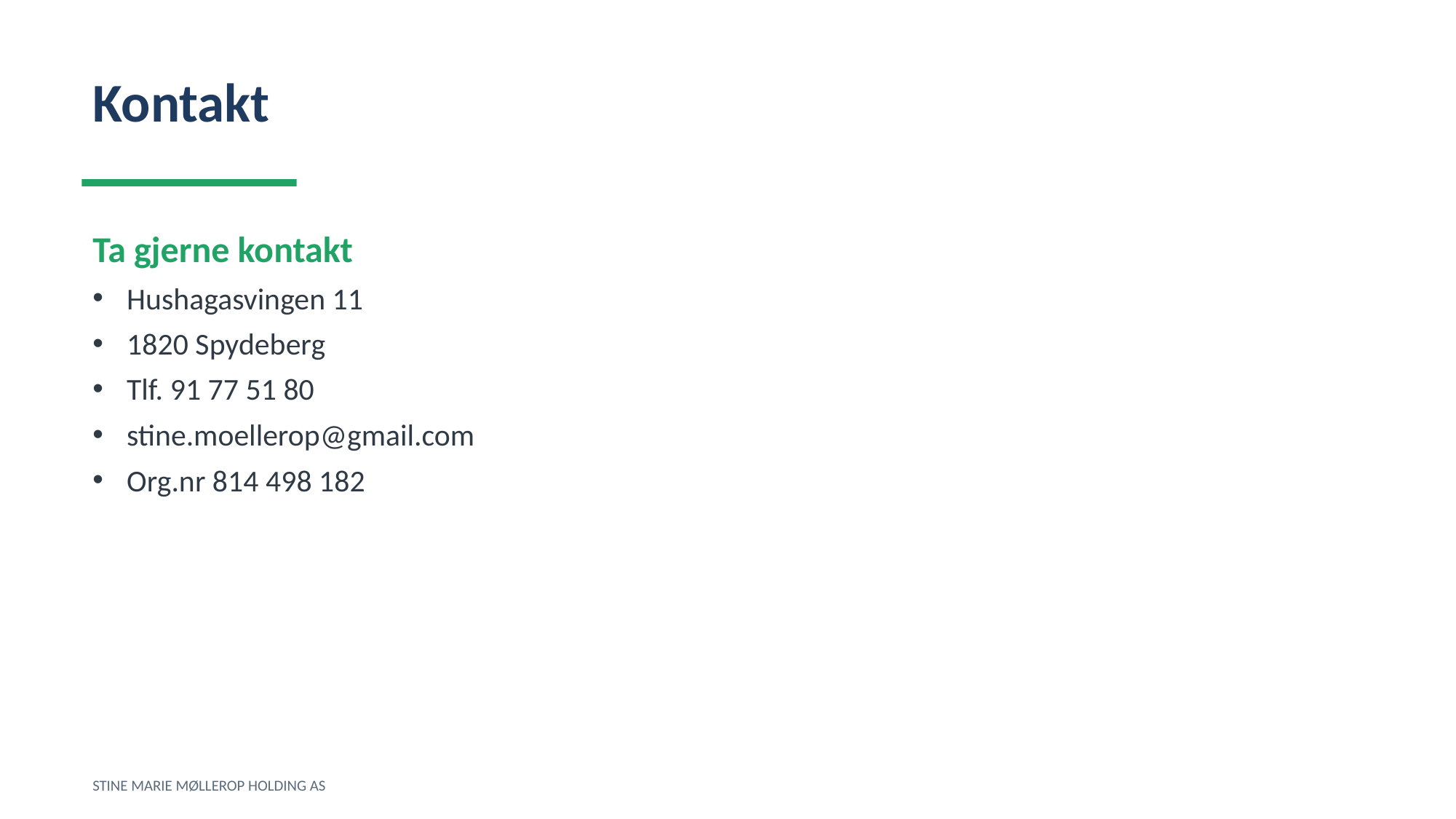

Kontakt

Ta gjerne kontakt
Hushagasvingen 11
1820 Spydeberg
Tlf. 91 77 51 80
stine.moellerop@gmail.com
Org.nr 814 498 182
STINE MARIE MØLLEROP HOLDING AS